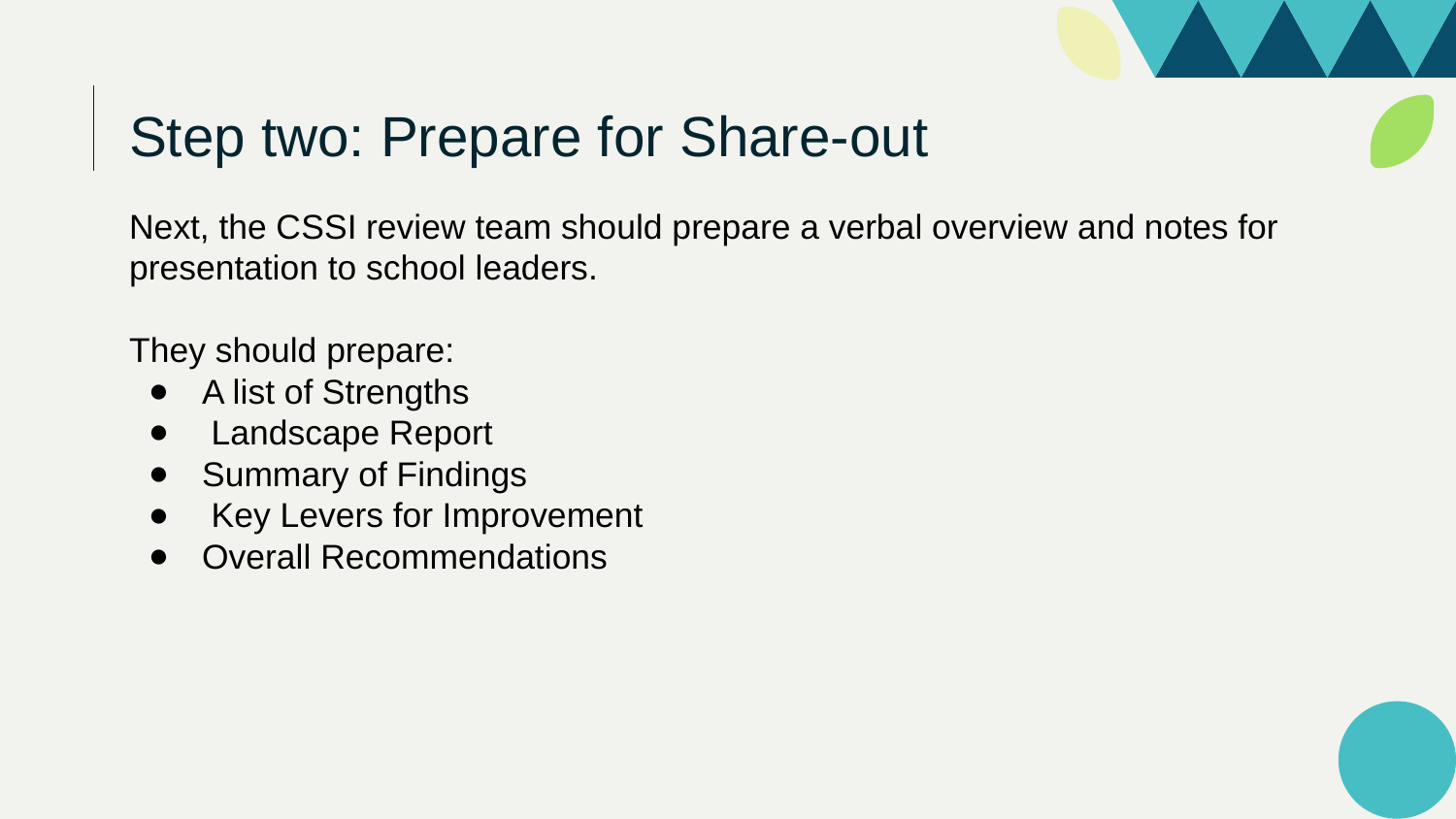

# Step two: Prepare for Share-out
Next, the CSSI review team should prepare a verbal overview and notes for presentation to school leaders.

They should prepare:
A list of Strengths
 Landscape Report
Summary of Findings
 Key Levers for Improvement
Overall Recommendations